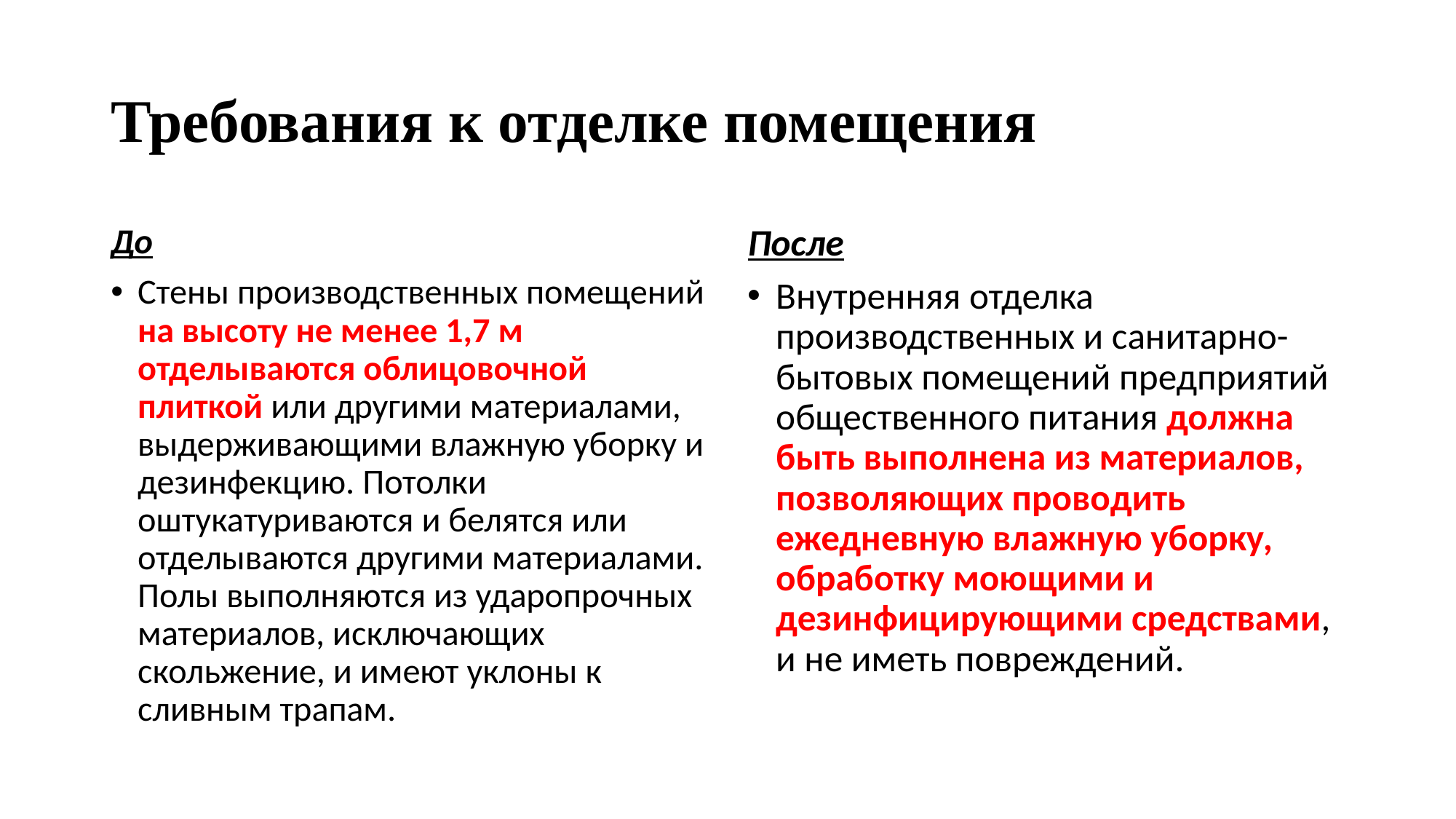

# Требования к отделке помещения
До
Стены производственных помещений на высоту не менее 1,7 м отделываются облицовочной плиткой или другими материалами, выдерживающими влажную уборку и дезинфекцию. Потолки оштукатуриваются и белятся или отделываются другими материалами. Полы выполняются из ударопрочных материалов, исключающих скольжение, и имеют уклоны к сливным трапам.
После
Внутренняя отделка производственных и санитарно-бытовых помещений предприятий общественного питания должна быть выполнена из материалов, позволяющих проводить ежедневную влажную уборку, обработку моющими и дезинфицирующими средствами, и не иметь повреждений.